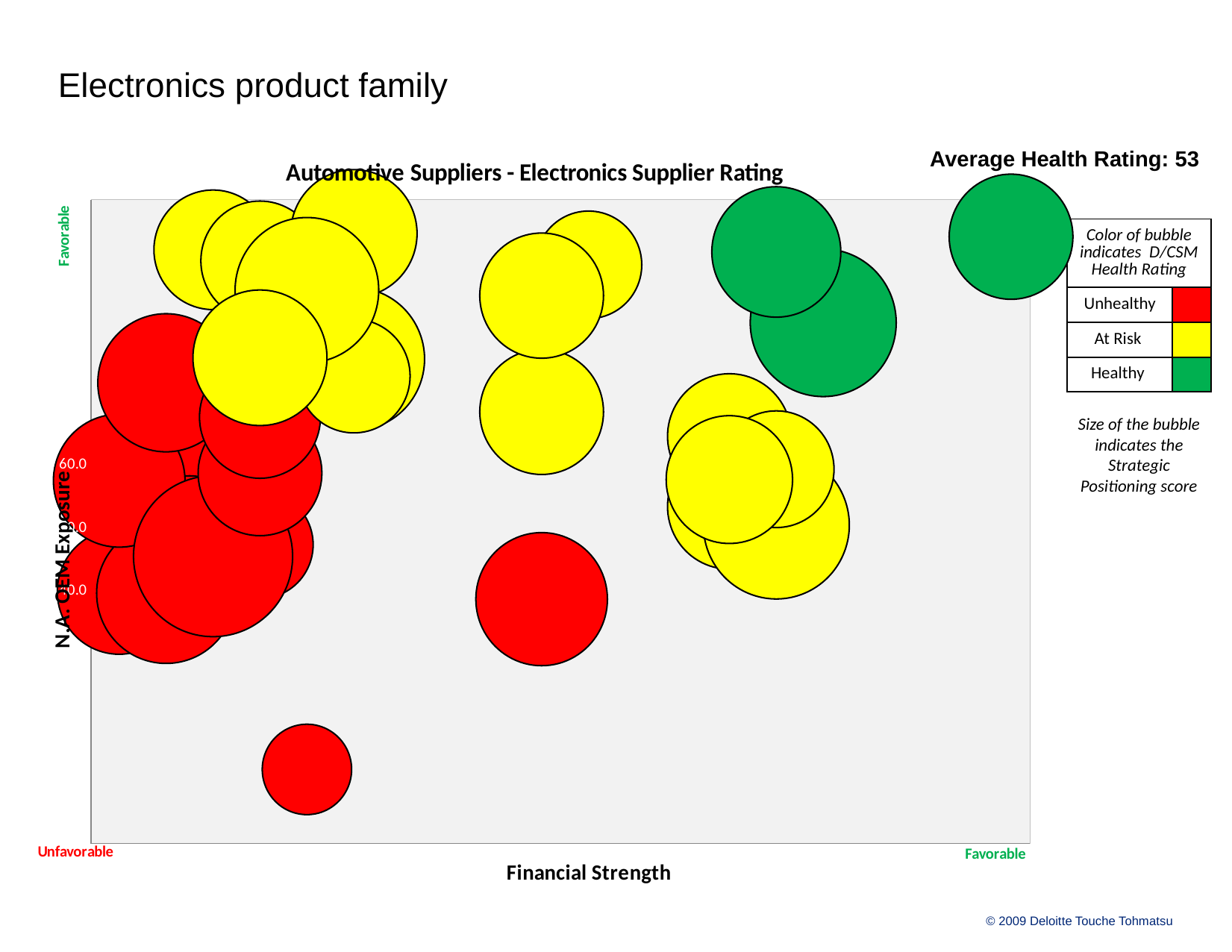

Electronics product family

### Chart: Automotive Suppliers - Electronics Supplier Rating

| Category | Delphi Corp. | Sumitomo Electric Industries Ltd. | Continental AG | Alcoa Inc. | Panasonic Automotive Systems | Lear Corp | Hella Corporate Center USA Inc. | Alpine Electronics of America Inc. | Denso Intl America  | TRW Automotive Inc. | Meridian Automotive Systems | Magna  | Robert Bosch LLC | Pioneer Automotive Technologies Inc. | Stanley Electric U.S. Co. | North American Lighting | Aisin World Corp. of America | Visteon Corp.  | Omron Automotive Electronics Inc. | Magneti Marelli Holding (USA) | Valeo Inc. | BorgWarner Inc. | American Mitsuba Corp. | DAA Draexlmaier Automotive of America | Autoliv North America | CalsonicKansei North America Inc. | TK Holdings Inc. | Johnson Controls Inc | Hyundai Mobis | Mitsubishi Electric Automotive | Hitachi Automotive Products Inc. |
|---|---|---|---|---|---|---|---|---|---|---|---|---|---|---|---|---|---|---|---|---|---|---|---|---|---|---|---|---|---|---|---|
Average Health Rating: 53
| Color of bubble indicates D/CSM Health Rating |  |
| --- | --- |
| Unhealthy |  |
| At Risk |  |
| Healthy |  |
Size of the bubble indicates the Strategic Positioning score